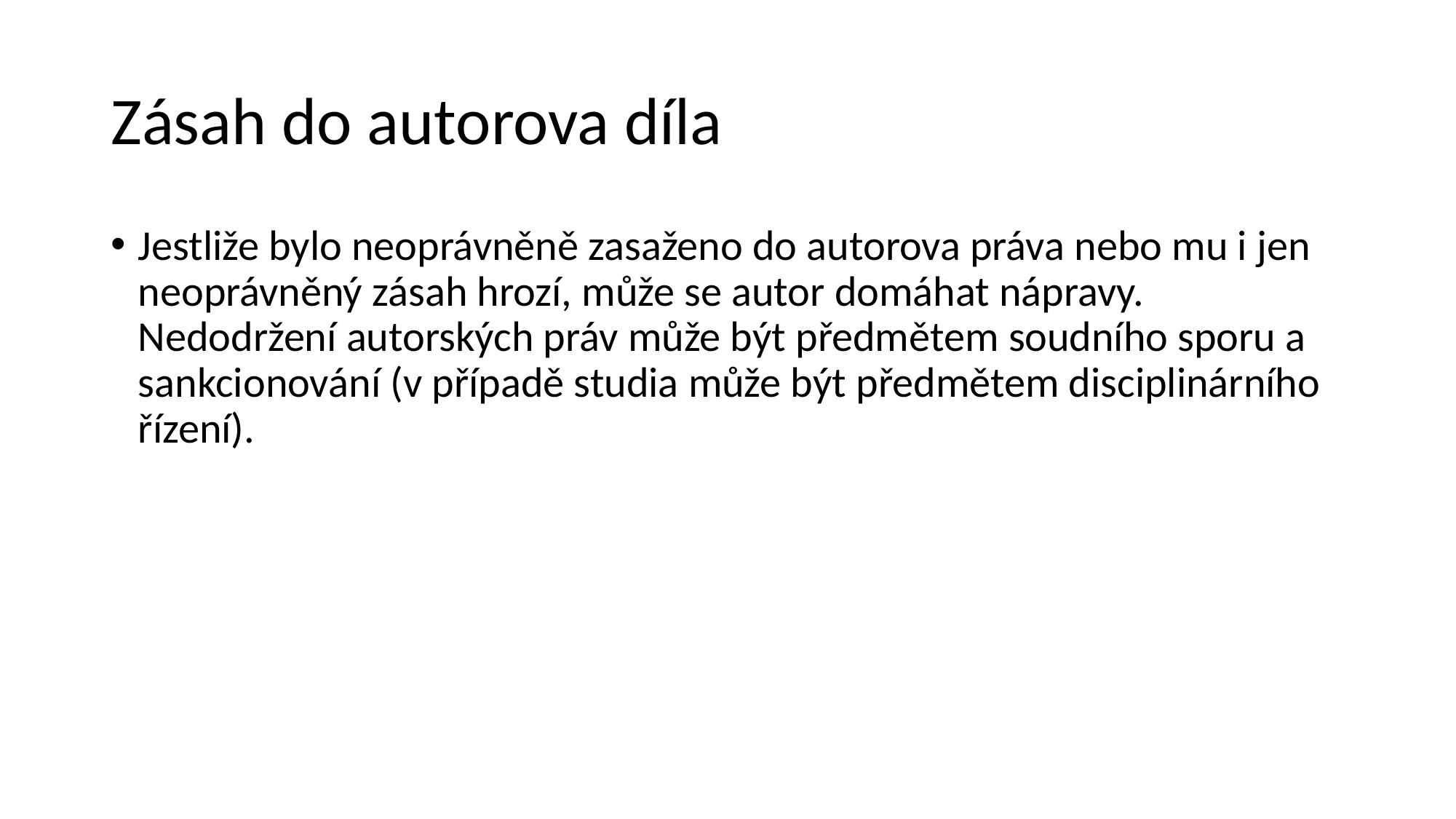

# Zásah do autorova díla
Jestliže bylo neoprávněně zasaženo do autorova práva nebo mu i jen neoprávněný zásah hrozí, může se autor domáhat nápravy. Nedodržení autorských práv může být předmětem soudního sporu a sankcionování (v případě studia může být předmětem disciplinárního řízení).